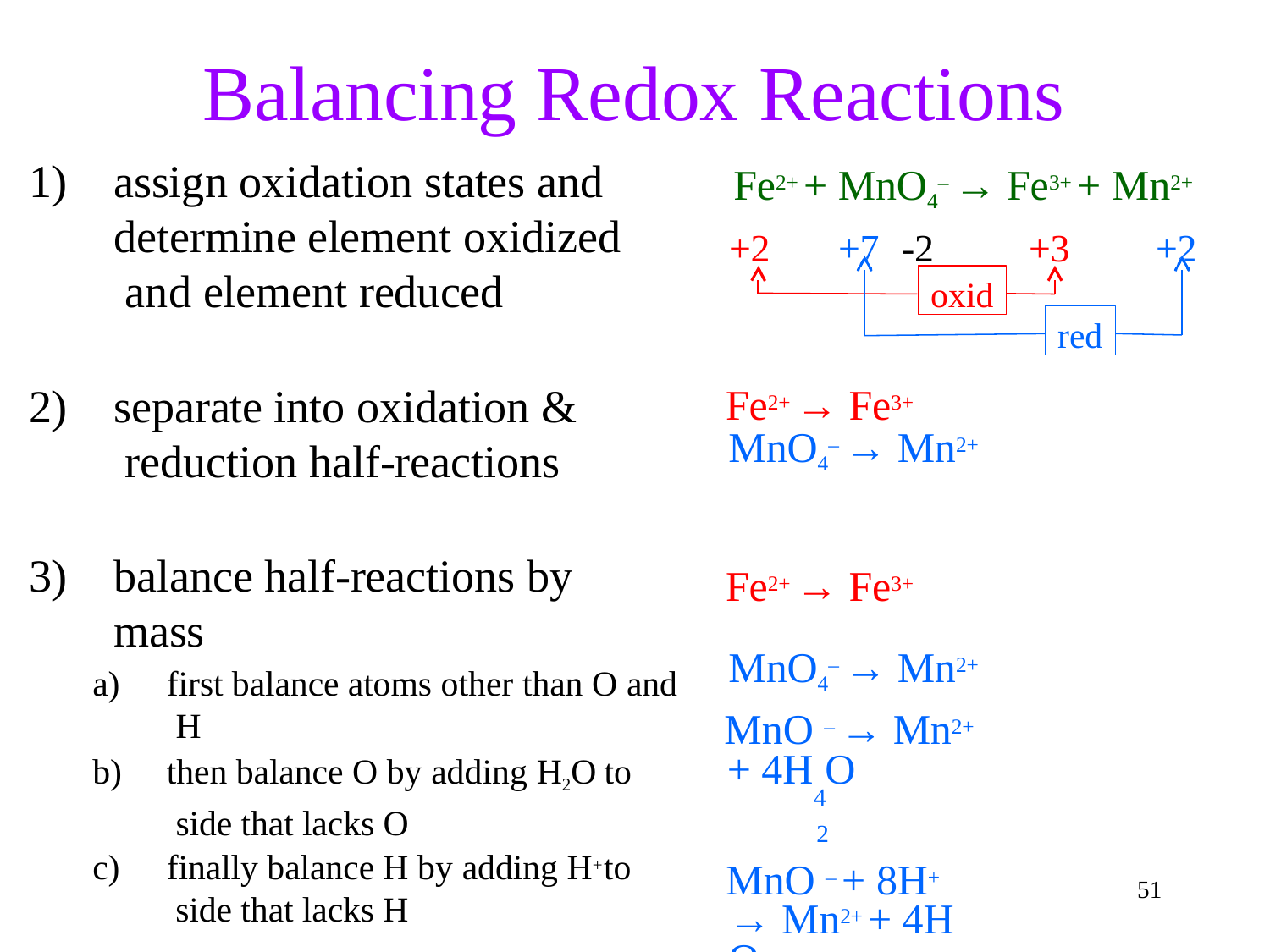

# Balancing Redox Reactions
Fe2+ + MnO4– → Fe3+ + Mn2+
+2	+7	-2	+3	+2
assign oxidation states and  determine element oxidized  and element reduced

separate into oxidation &  reduction half-reactions

balance half-reactions by mass
first balance atoms other than O and  H
then balance O by adding H2O to  side that lacks O
finally balance H by adding H+ to  side that lacks H

oxid

red
Fe2+ → Fe3+  MnO4– → Mn2+

Fe2+ → Fe3+  MnO4– → Mn2+
MnO – → Mn2+ + 4H O
4	2
MnO – + 8H+ → Mn2+ + 4H O
4	2
51